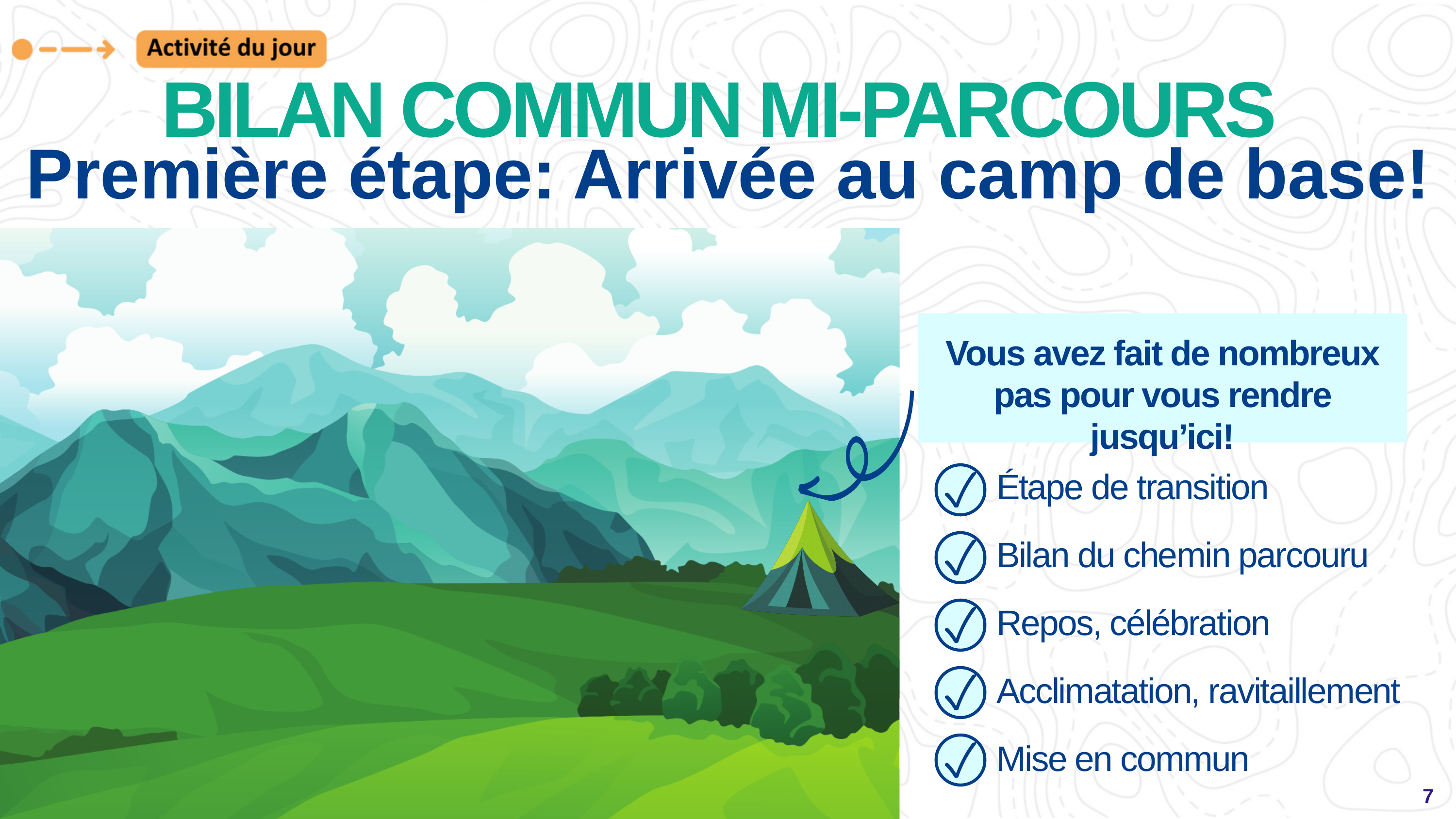

BILAN COMMUN MI-PARCOURS
Première étape: Arrivée au camp de base!

Vous avez fait de nombreux pas pour vous rendre jusqu’ici!

Étape de transition

Bilan du chemin parcouru

Repos, célébration

Acclimatation, ravitaillement

Mise en commun

7